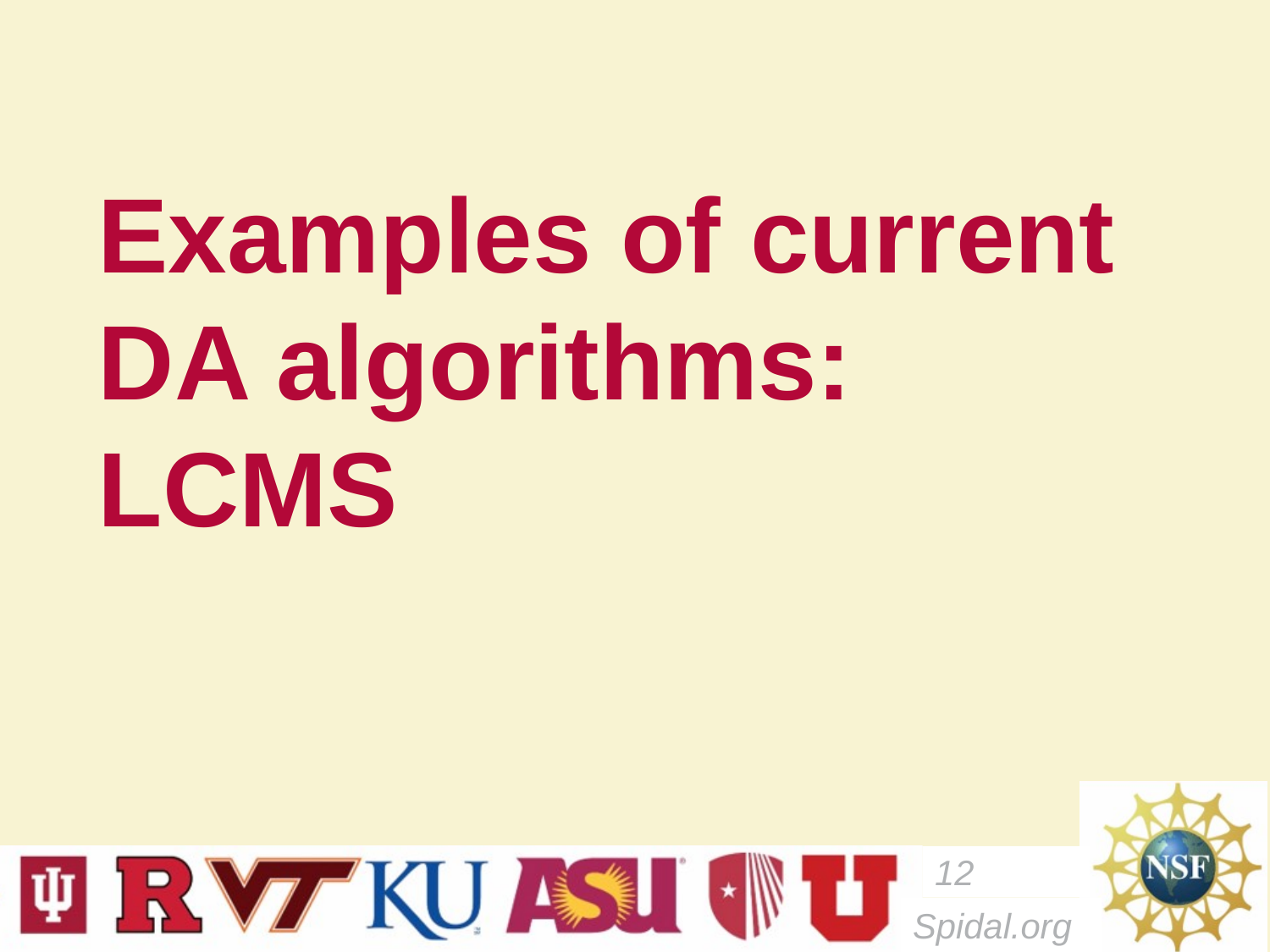

# Examples of current DA algorithms: LCMS